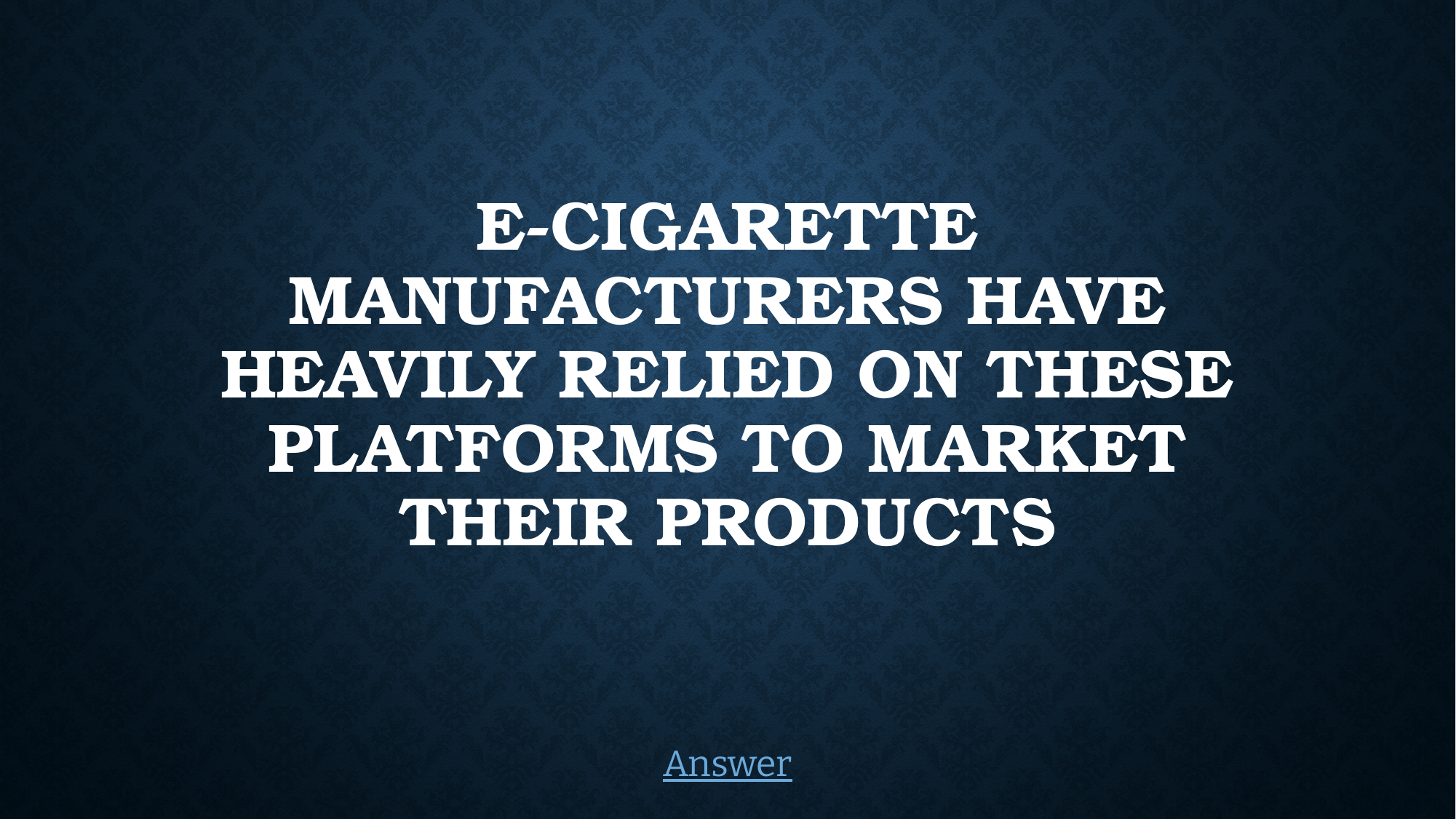

# E-cigarette manufacturers have heavily relied on these platforms to market their products
Answer